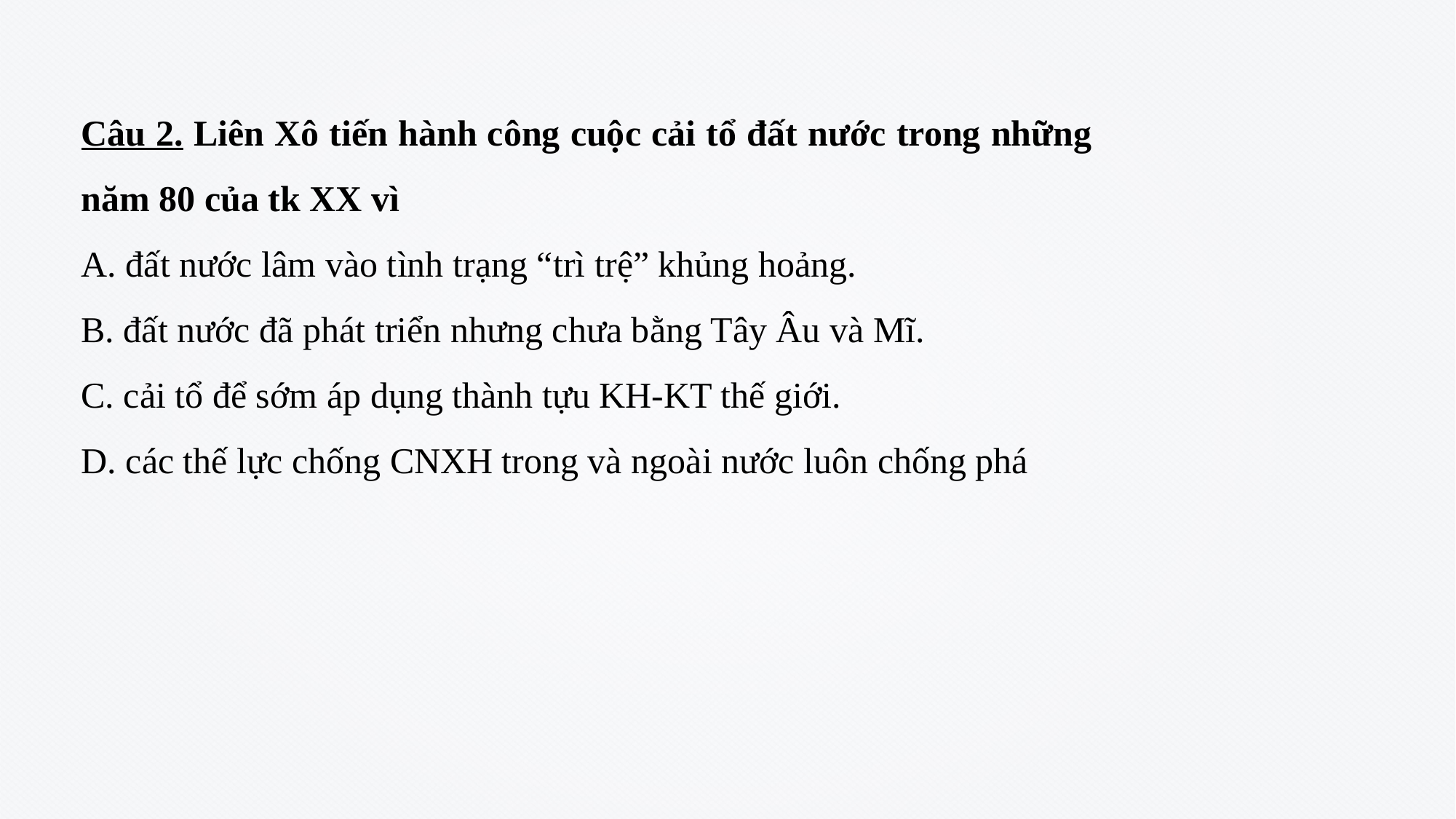

Câu 2. Liên Xô tiến hành công cuộc cải tổ đất nước trong những năm 80 của tk XX vì
A. đất nước lâm vào tình trạng “trì trệ” khủng hoảng.
B. đất nước đã phát triển nhưng chưa bằng Tây Âu và Mĩ.
C. cải tổ để sớm áp dụng thành tựu KH-KT thế giới.
D. các thế lực chống CNXH trong và ngoài nước luôn chống phá